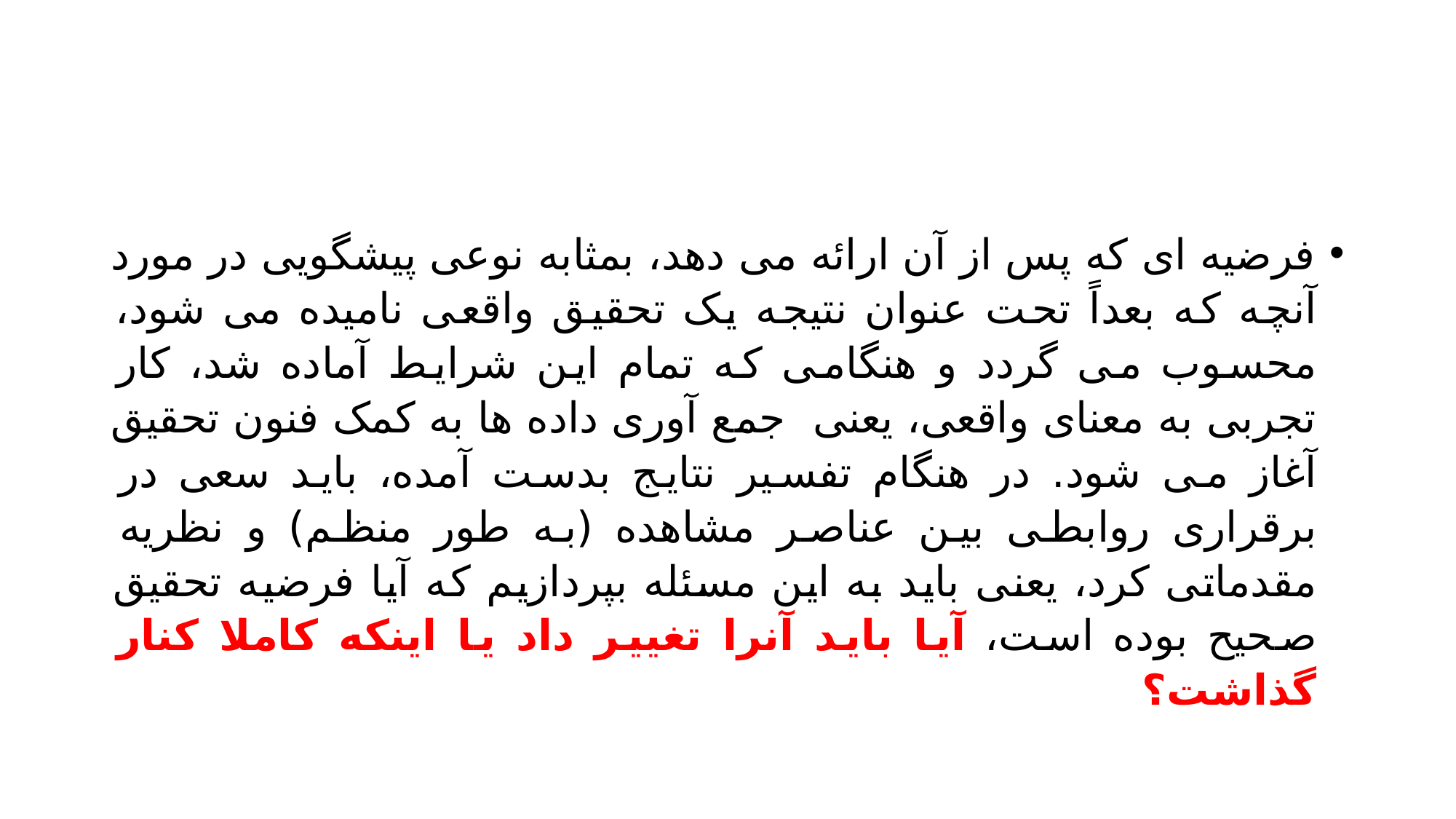

#
فرضیه ای که پس از آن ارائه می دهد، بمثابه نوعی پیشگویی در مورد آنچه که بعداً تحت عنوان نتیجه یک تحقیق واقعی نامیده می شود، محسوب می گردد و هنگامی که تمام این شرایط آماده شد، کار تجربی به معنای واقعی، یعنی  جمع آوری داده ها به کمک فنون تحقیق آغاز می شود. در هنگام تفسیر نتایج بدست آمده، باید سعی در برقراری روابطی بین عناصر مشاهده (به طور منظم) و نظریه مقدماتی کرد، یعنی باید به این مسئله بپردازیم که آیا فرضیه تحقیق صحیح بوده است، آیا باید آنرا تغییر داد یا اینکه کاملا کنار گذاشت؟